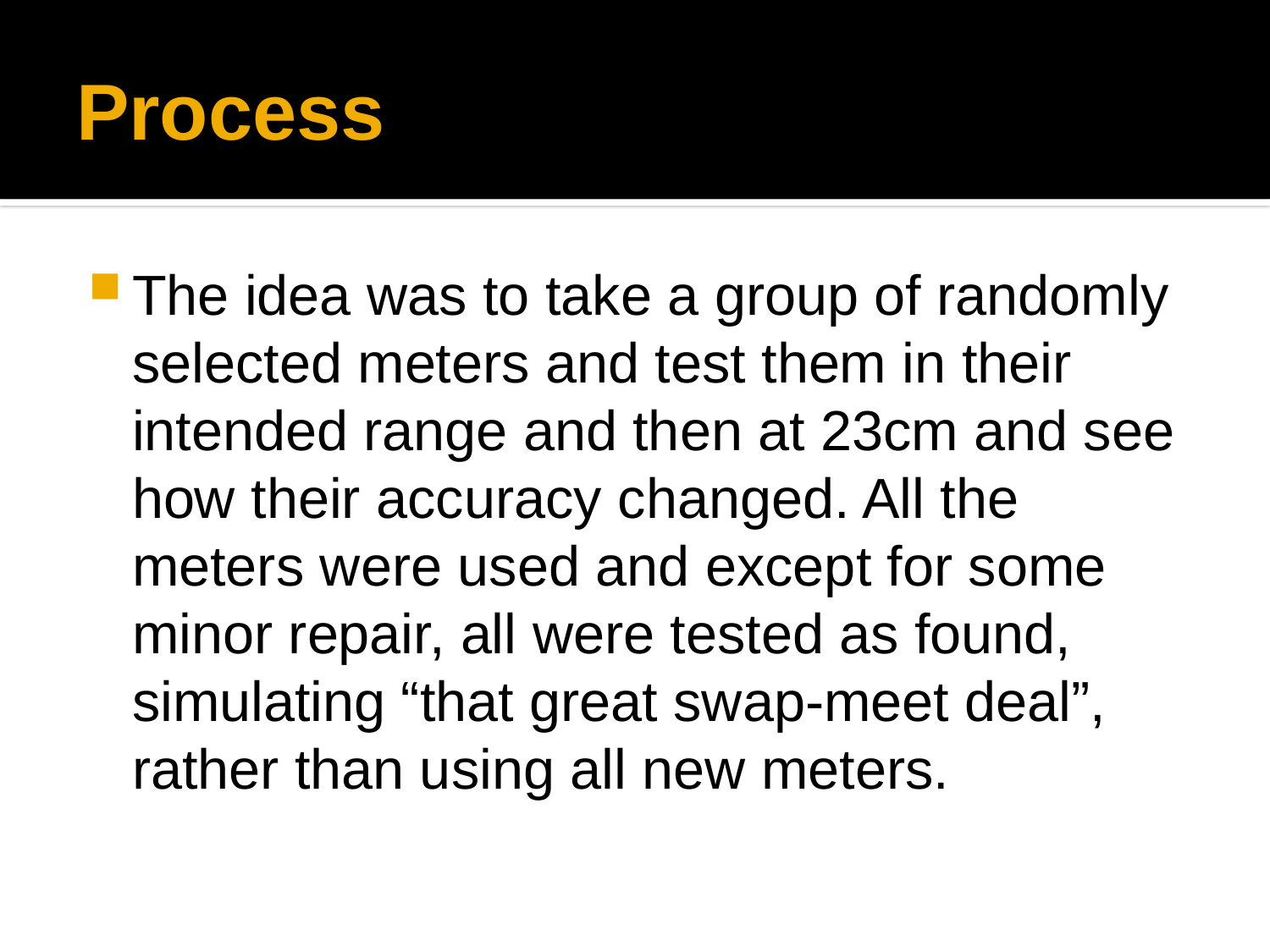

# Process
The idea was to take a group of randomly selected meters and test them in their intended range and then at 23cm and see how their accuracy changed. All the meters were used and except for some minor repair, all were tested as found, simulating “that great swap-meet deal”, rather than using all new meters.